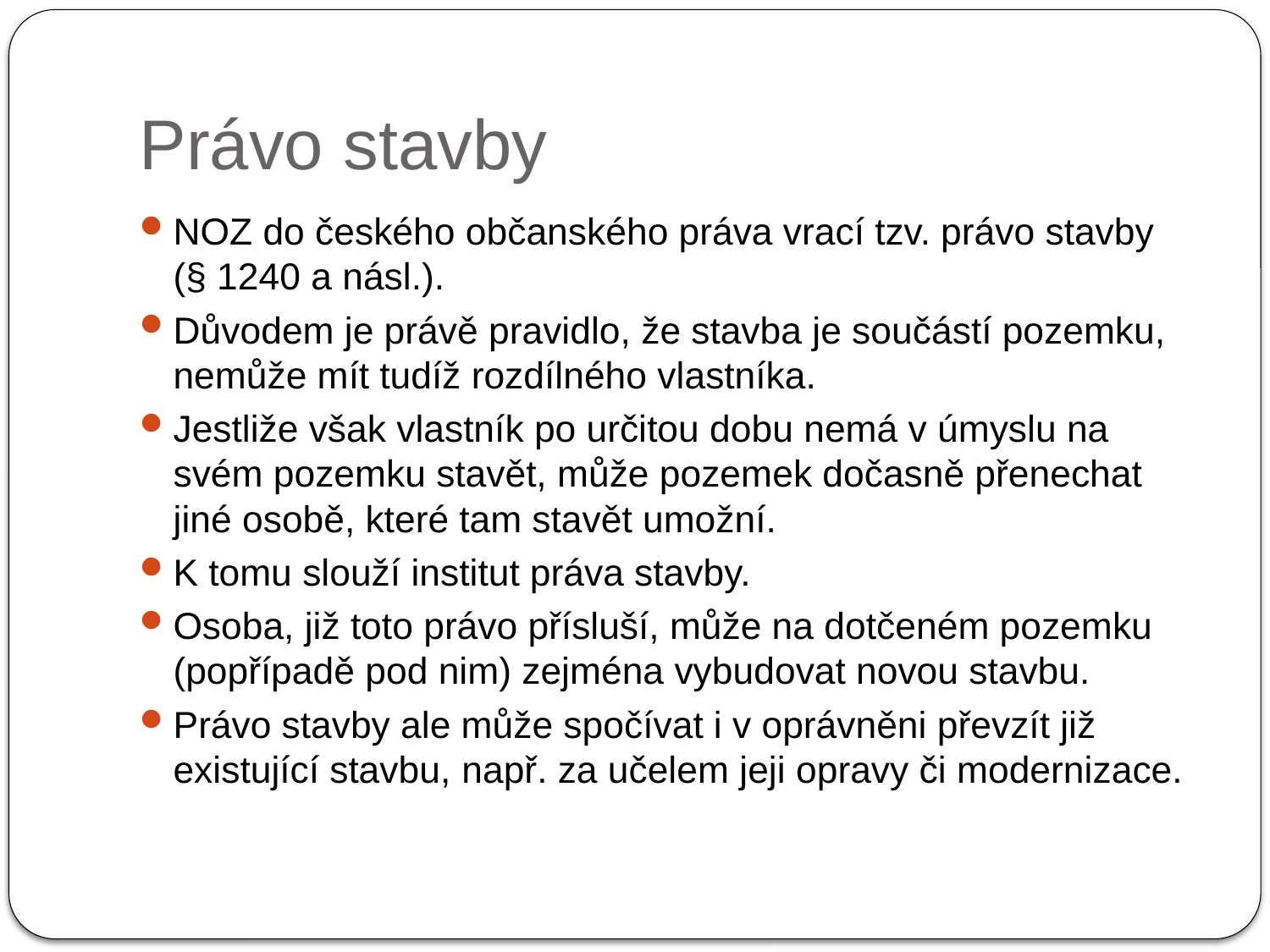

# Právo stavby
NOZ do českého občanského práva vrací tzv. právo stavby (§ 1240 a násl.).
Důvodem je právě pravidlo, že stavba je součástí pozemku, nemůže mít tudíž rozdílného vlastníka.
Jestliže však vlastník po určitou dobu nemá v úmyslu na svém pozemku stavět, může pozemek dočasně přenechat jiné osobě, které tam stavět umožní.
K tomu slouží institut práva stavby.
Osoba, již toto právo přísluší, může na dotčeném pozemku (popřípadě pod nim) zejména vybudovat novou stavbu.
Právo stavby ale může spočívat i v oprávněni převzít již existující stavbu, např. za učelem jeji opravy či modernizace.